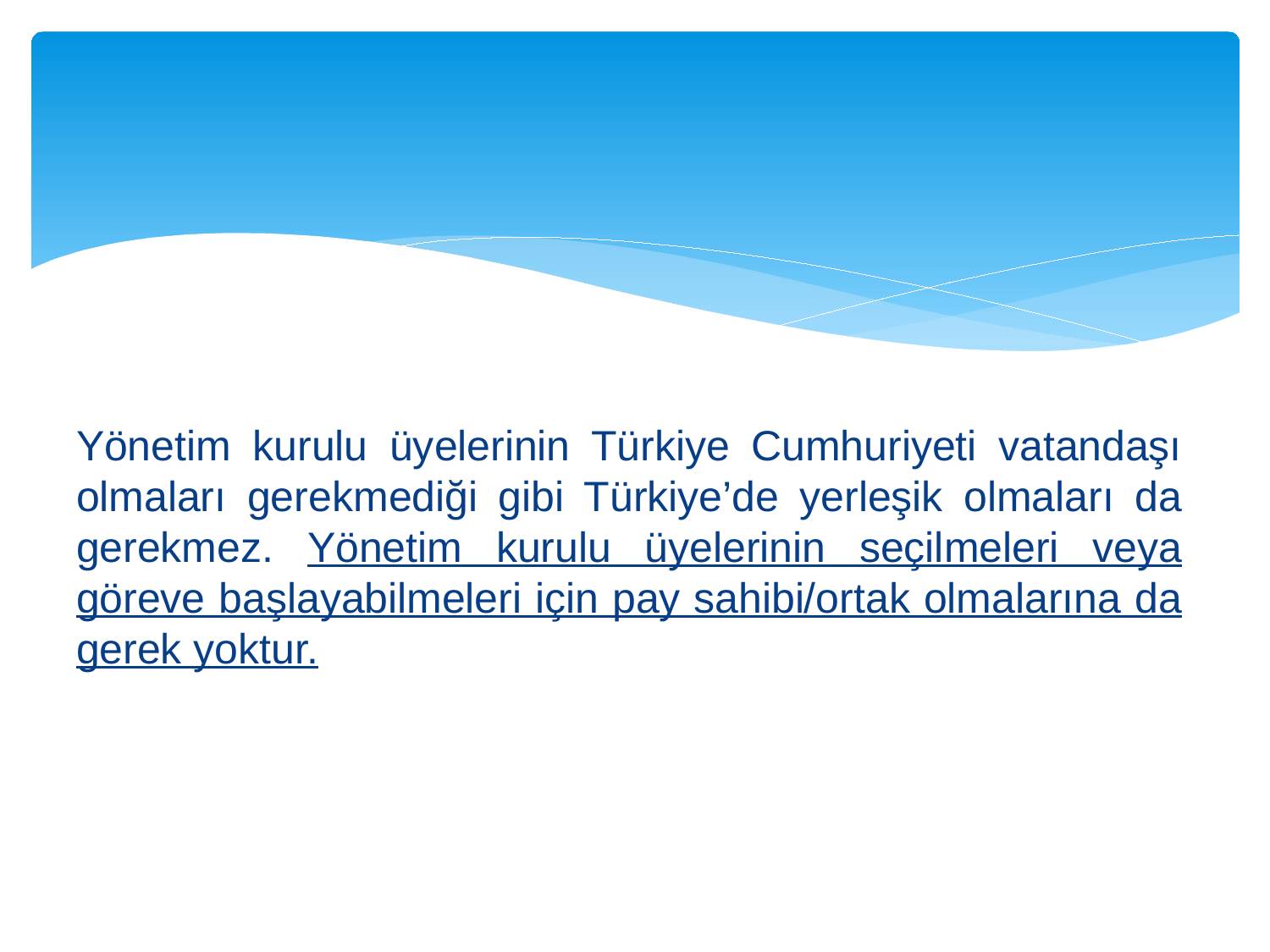

#

Yönetim kurulu üyelerinin Türkiye Cumhuriyeti vatandaşı olmaları gerekmediği gibi Türkiye’de yerleşik olmaları da gerekmez. Yönetim kurulu üyelerinin seçilmeleri veya göreve başlayabilmeleri için pay sahibi/ortak olmalarına da gerek yoktur.